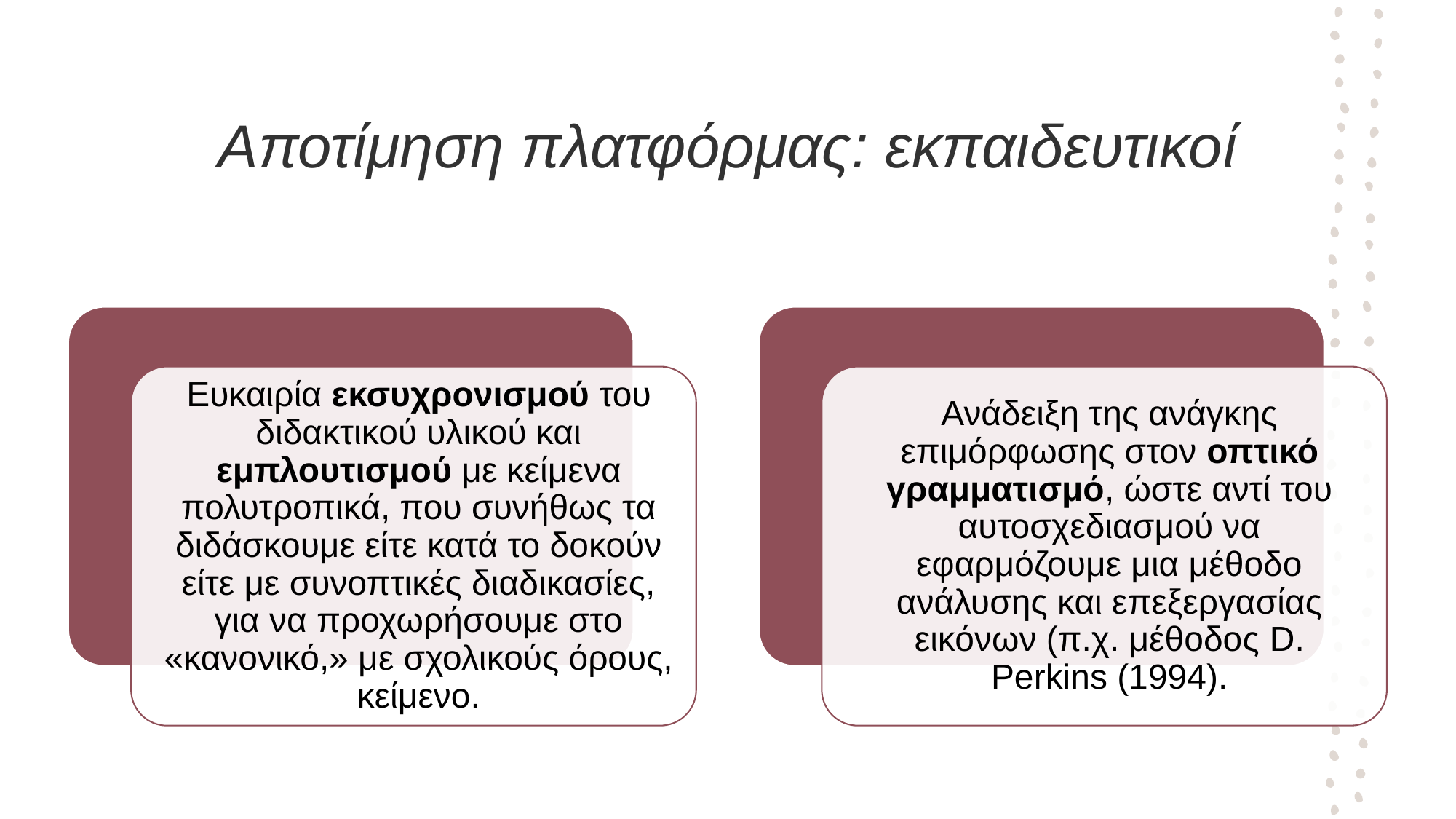

# Αποτίμηση πλατφόρμας: εκπαιδευτικοί
Ευκαιρία εκσυχρονισμού του διδακτικού υλικού και εμπλουτισμού με κείμενα πολυτροπικά, που συνήθως τα διδάσκουμε είτε κατά το δοκούν είτε με συνοπτικές διαδικασίες, για να προχωρήσουμε στο «κανονικό,» με σχολικούς όρους, κείμενο.
Ανάδειξη της ανάγκης επιμόρφωσης στον οπτικό γραμματισμό, ώστε αντί του αυτοσχεδιασμού να εφαρμόζουμε μια μέθοδο ανάλυσης και επεξεργασίας εικόνων (π.χ. μέθοδος D. Perkins (1994).